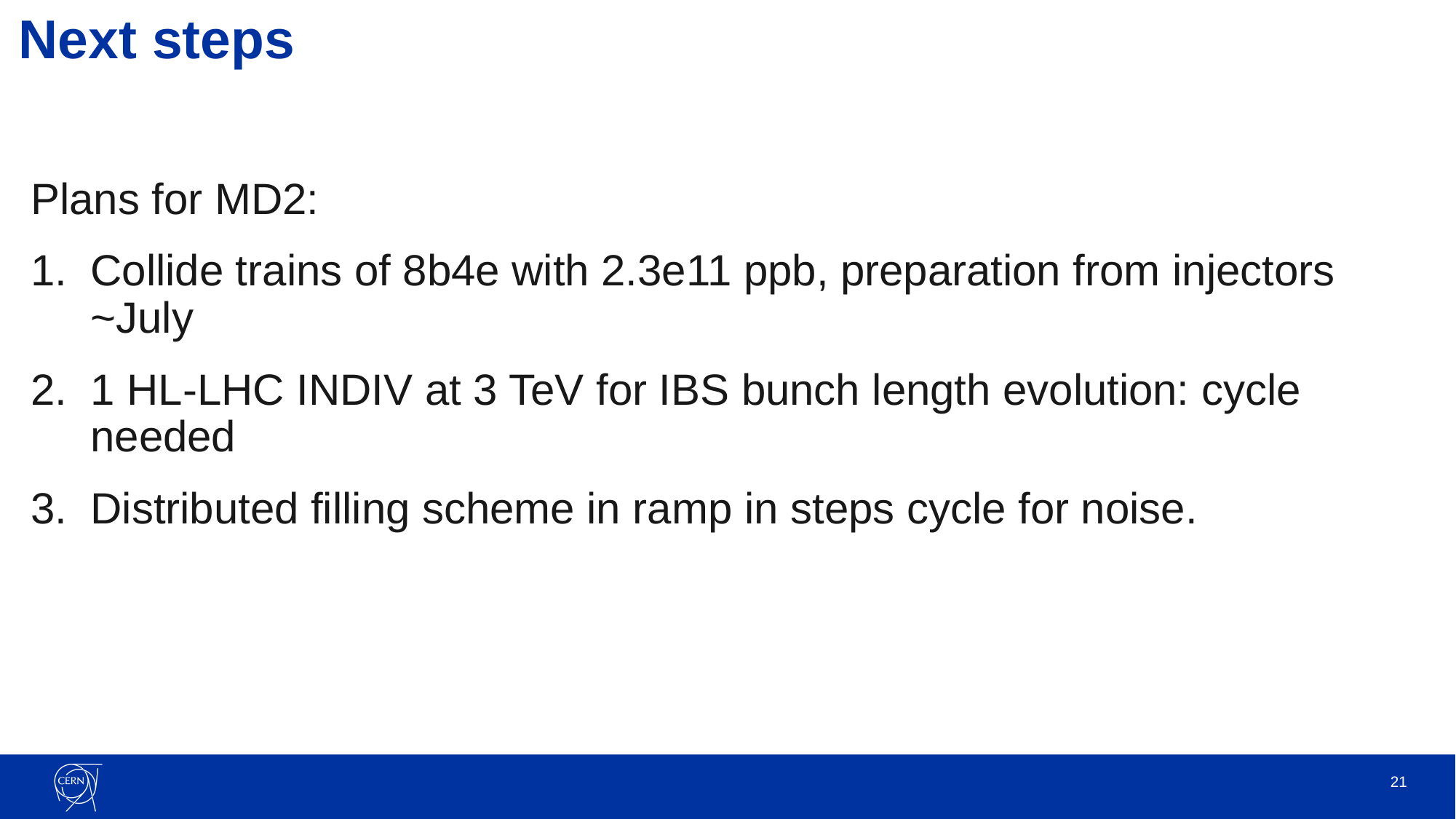

# Next steps
Plans for MD2:
Collide trains of 8b4e with 2.3e11 ppb, preparation from injectors ~July
1 HL-LHC INDIV at 3 TeV for IBS bunch length evolution: cycle needed
Distributed filling scheme in ramp in steps cycle for noise.

21